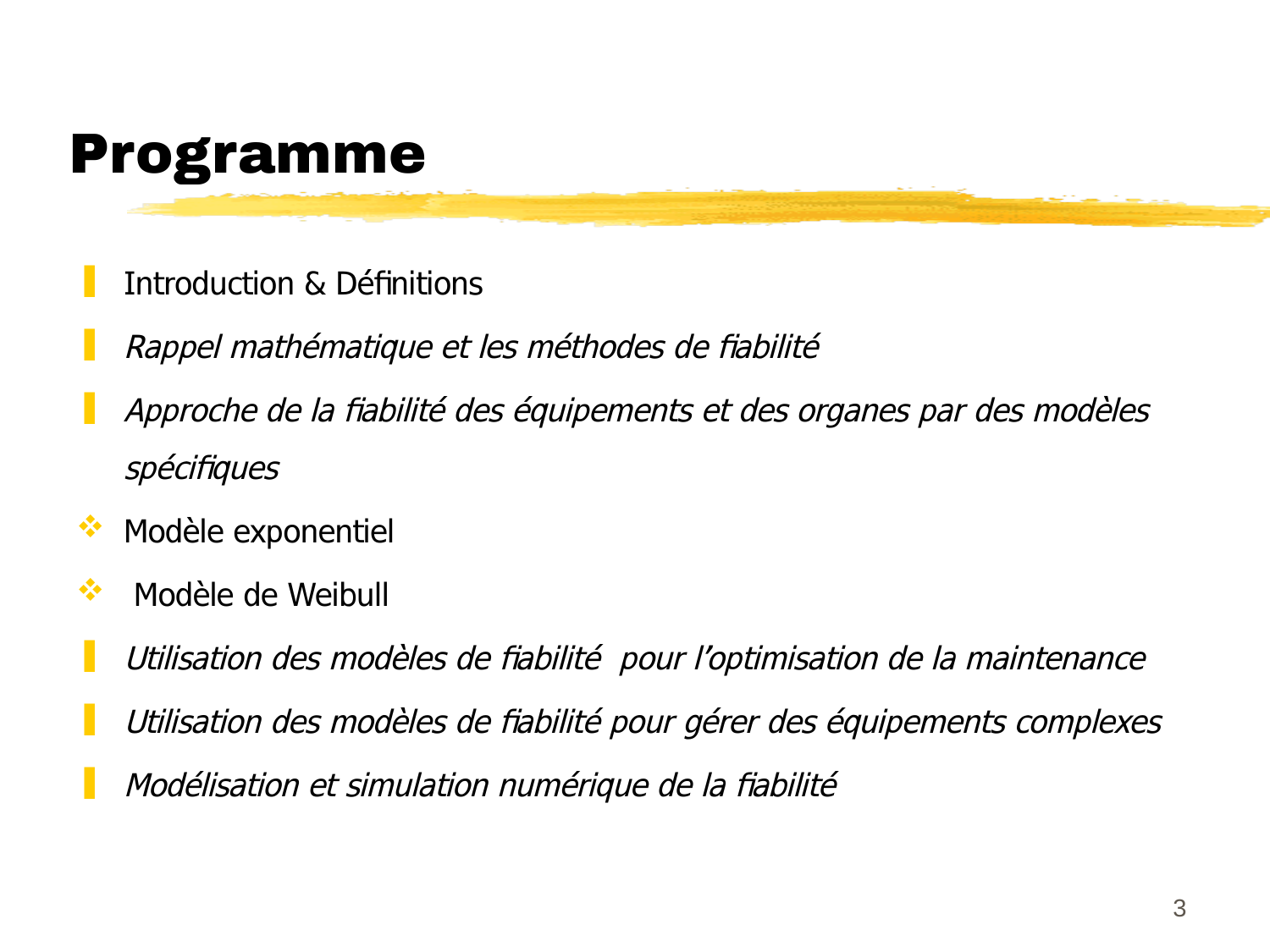

# Programme
Introduction & Définitions
Rappel mathématique et les méthodes de fiabilité
Approche de la fiabilité des équipements et des organes par des modèles spécifiques
Modèle exponentiel
 Modèle de Weibull
Utilisation des modèles de fiabilité  pour l’optimisation de la maintenance
Utilisation des modèles de fiabilité pour gérer des équipements complexes
Modélisation et simulation numérique de la fiabilité

3